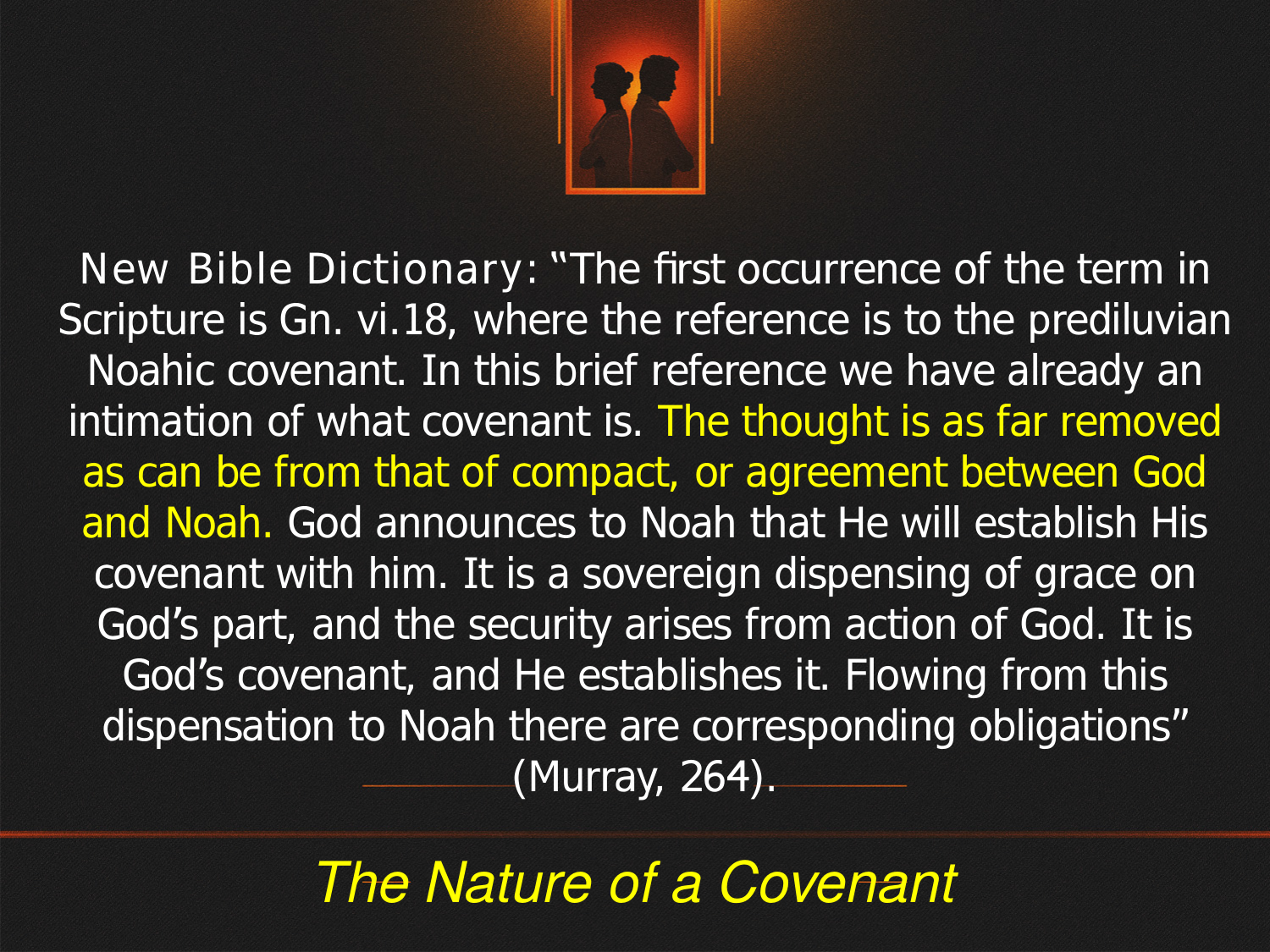

New Bible Dictionary: “The first occurrence of the term in Scripture is Gn. vi.18, where the reference is to the prediluvian Noahic covenant. In this brief reference we have already an intimation of what covenant is. The thought is as far removed as can be from that of compact, or agreement between God and Noah. God announces to Noah that He will establish His covenant with him. It is a sovereign dispensing of grace on God’s part, and the security arises from action of God. It is God’s covenant, and He establishes it. Flowing from this dispensation to Noah there are corresponding obligations” (Murray, 264).

# The Nature of a Covenant